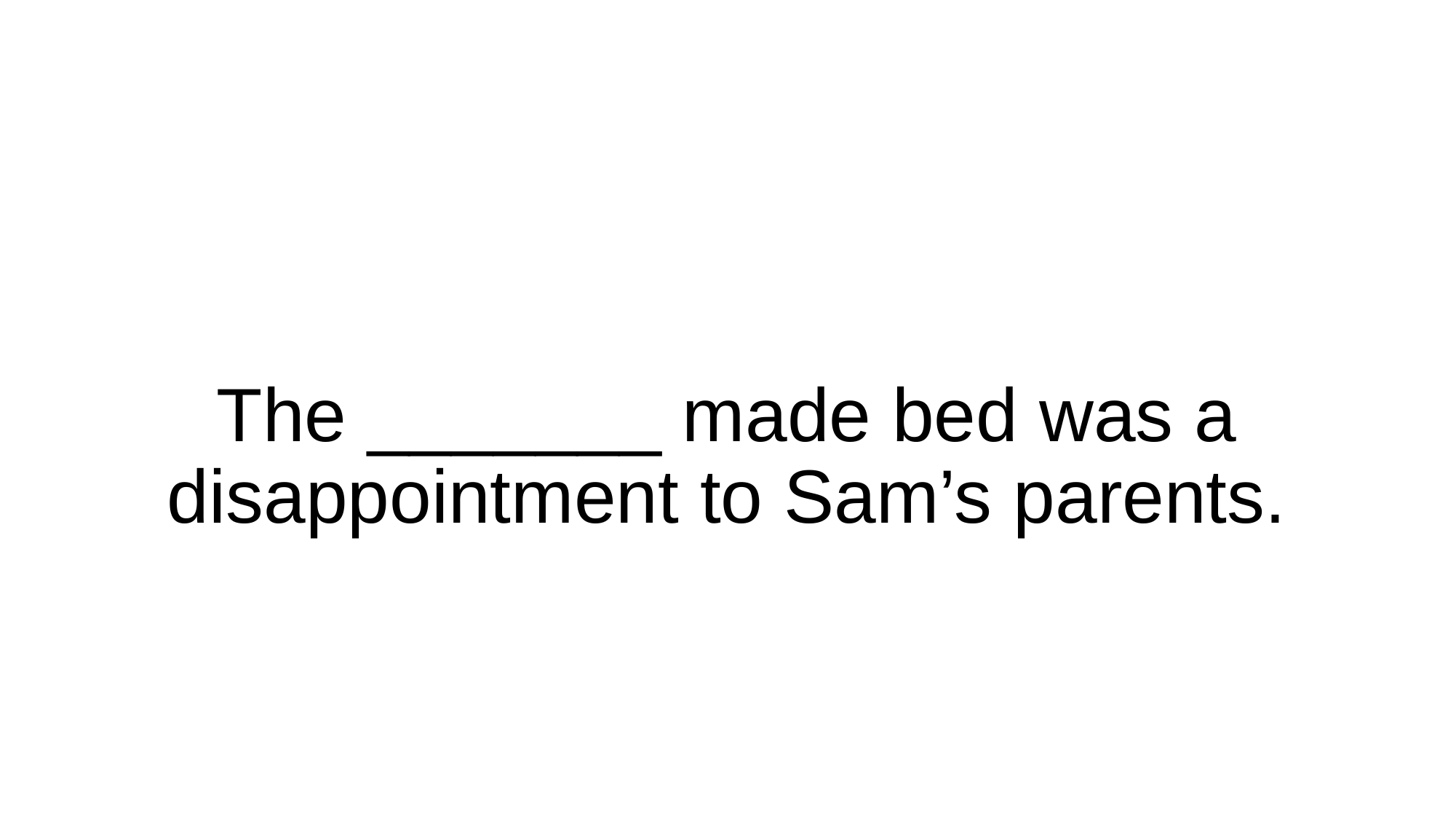

# The _______ made bed was a disappointment to Sam’s parents.